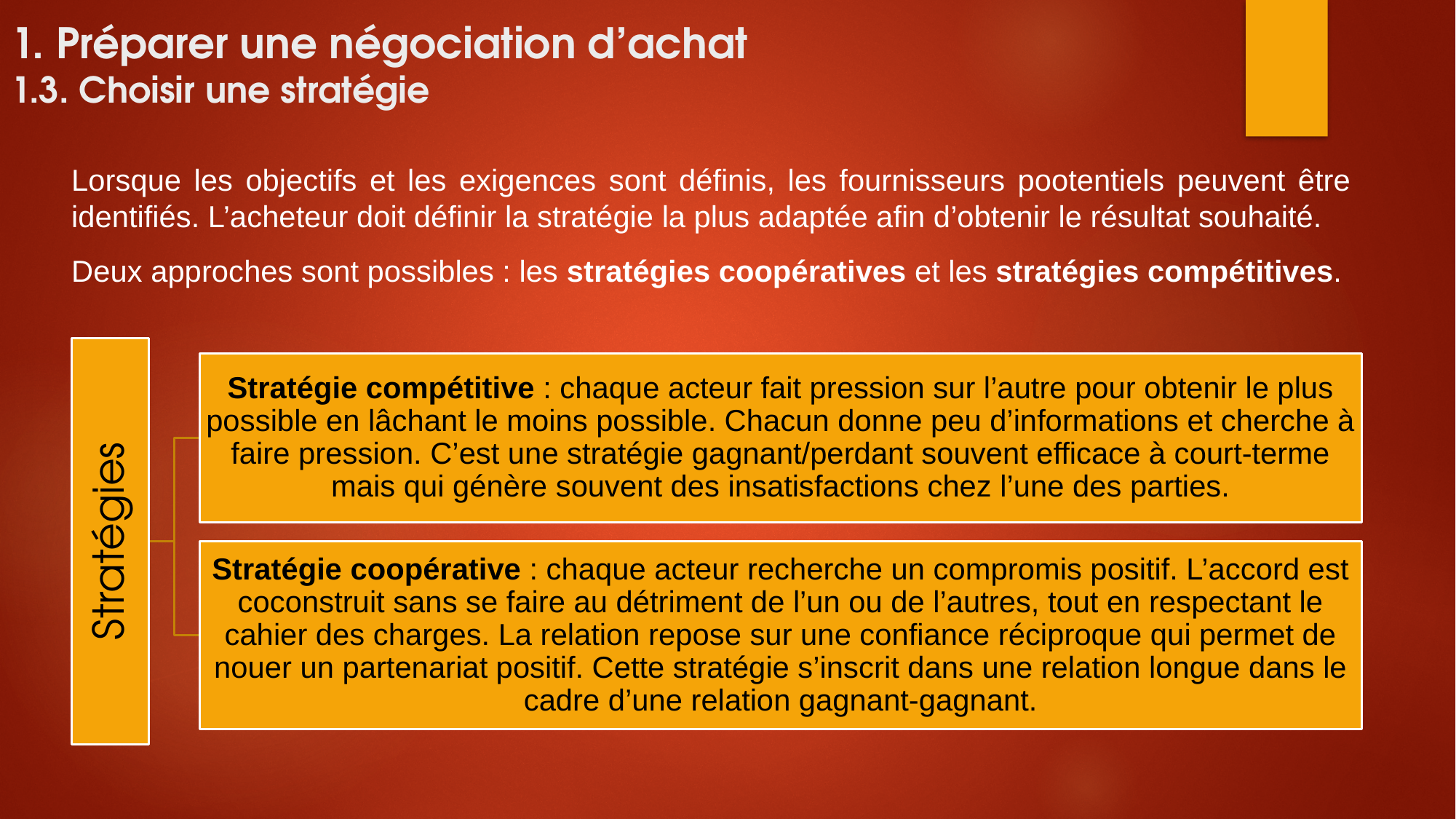

1. Préparer une négociation d’achat
1.3. Choisir une stratégie
Lorsque les objectifs et les exigences sont définis, les fournisseurs pootentiels peuvent être identifiés. L’acheteur doit définir la stratégie la plus adaptée afin d’obtenir le résultat souhaité.
Deux approches sont possibles : les stratégies coopératives et les stratégies compétitives.

Stratégies
Stratégie compétitive : chaque acteur fait pression sur l’autre pour obtenir le plus possible en lâchant le moins possible. Chacun donne peu d’informations et cherche à faire pression. C’est une stratégie gagnant/perdant souvent efficace à court-terme mais qui génère souvent des insatisfactions chez l’une des parties.
Stratégie coopérative : chaque acteur recherche un compromis positif. L’accord est coconstruit sans se faire au détriment de l’un ou de l’autres, tout en respectant le cahier des charges. La relation repose sur une confiance réciproque qui permet de nouer un partenariat positif. Cette stratégie s’inscrit dans une relation longue dans le cadre d’une relation gagnant-gagnant.